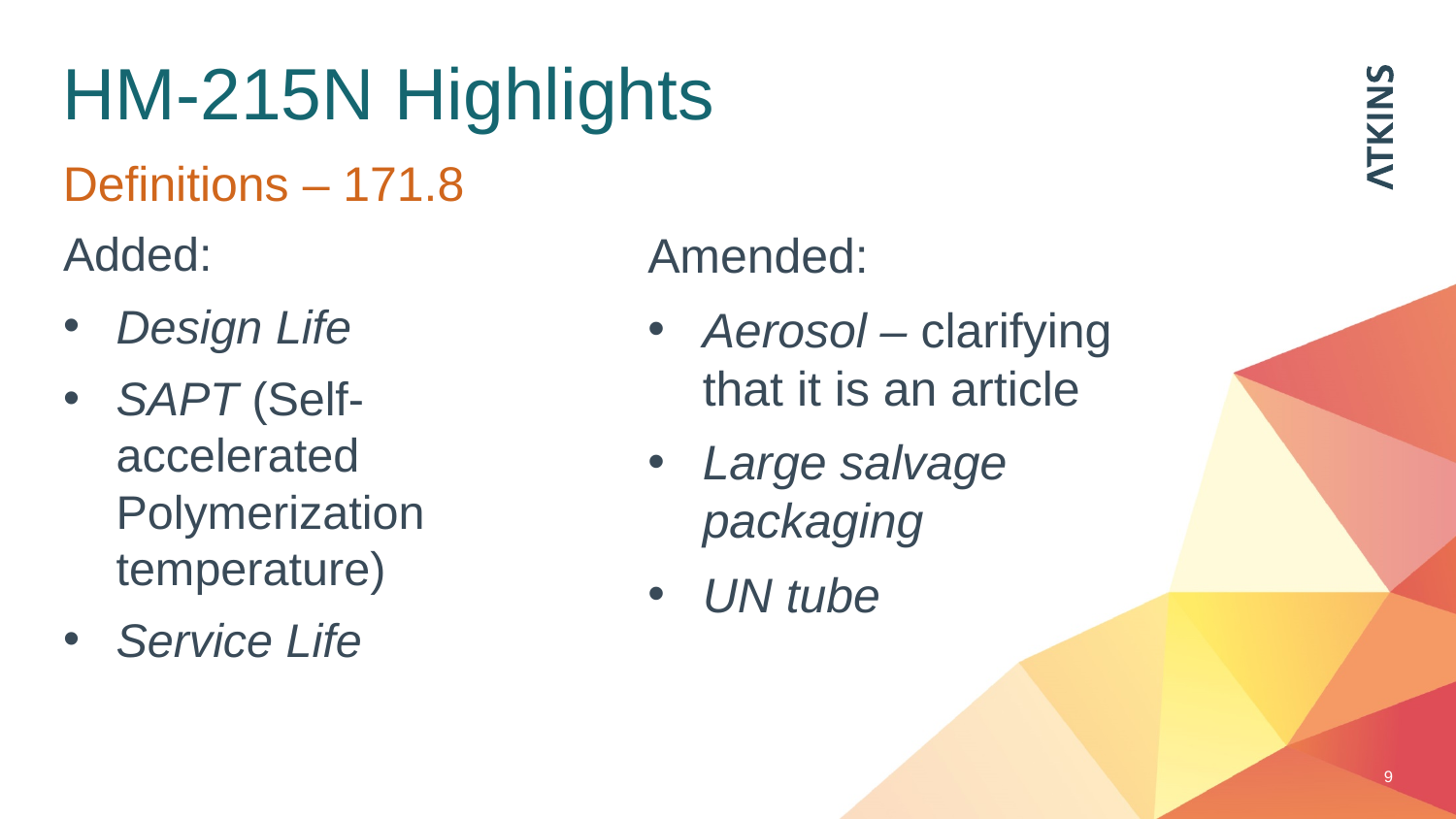

# HM-215N Highlights
Definitions – 171.8

Added:
Design Life
SAPT (Self-accelerated Polymerization temperature)
Service Life

Amended:
Aerosol – clarifying that it is an article
Large salvage packaging
UN tube

9